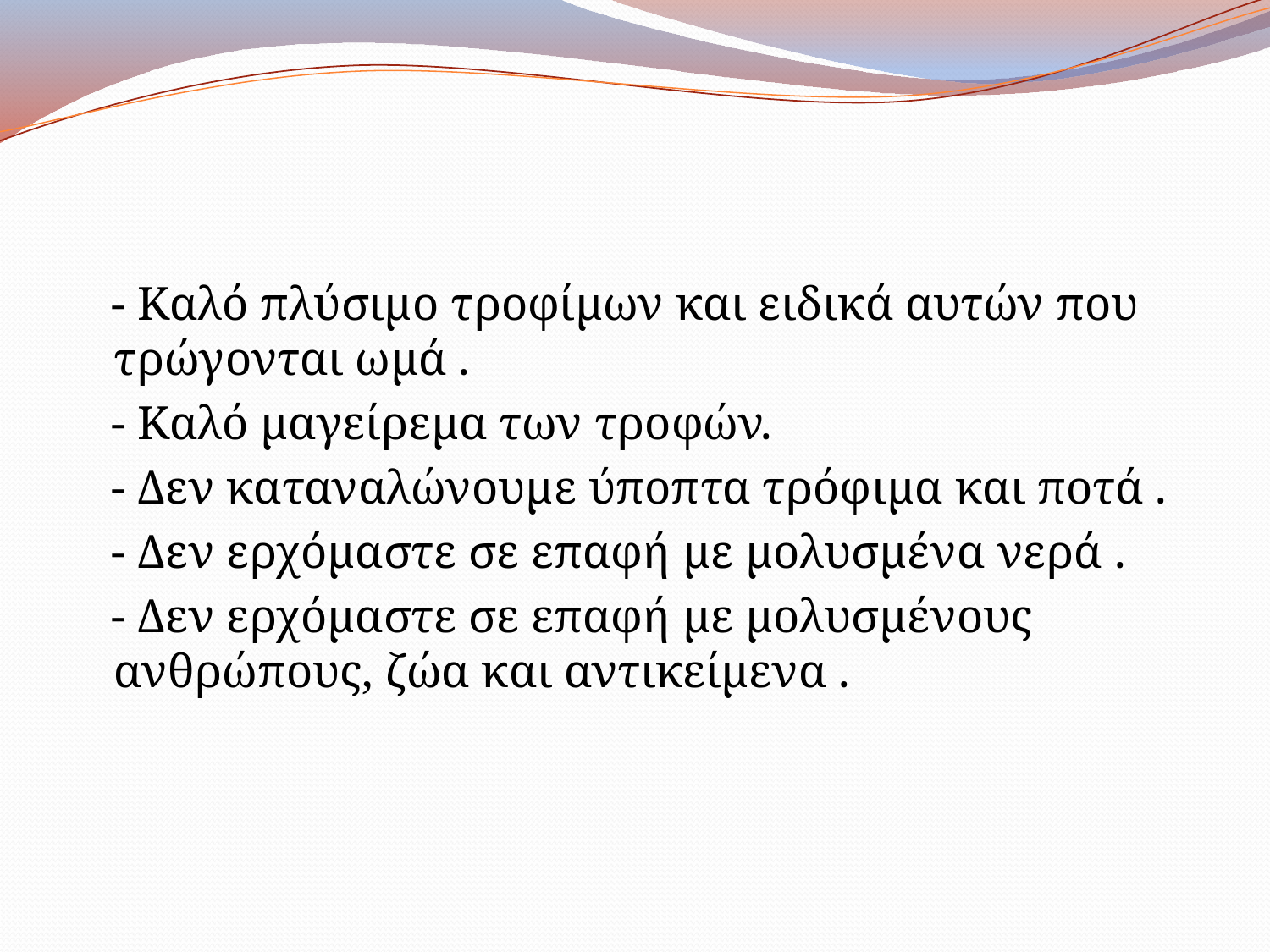

#
   - Καλό πλύσιμο τροφίμων και ειδικά αυτών που τρώγονται ωμά .
   - Καλό μαγείρεμα των τροφών.
   - Δεν καταναλώνουμε ύποπτα τρόφιμα και ποτά .
   - Δεν ερχόμαστε σε επαφή με μολυσμένα νερά .
   - Δεν ερχόμαστε σε επαφή με μολυσμένους ανθρώπους, ζώα και αντικείμενα .